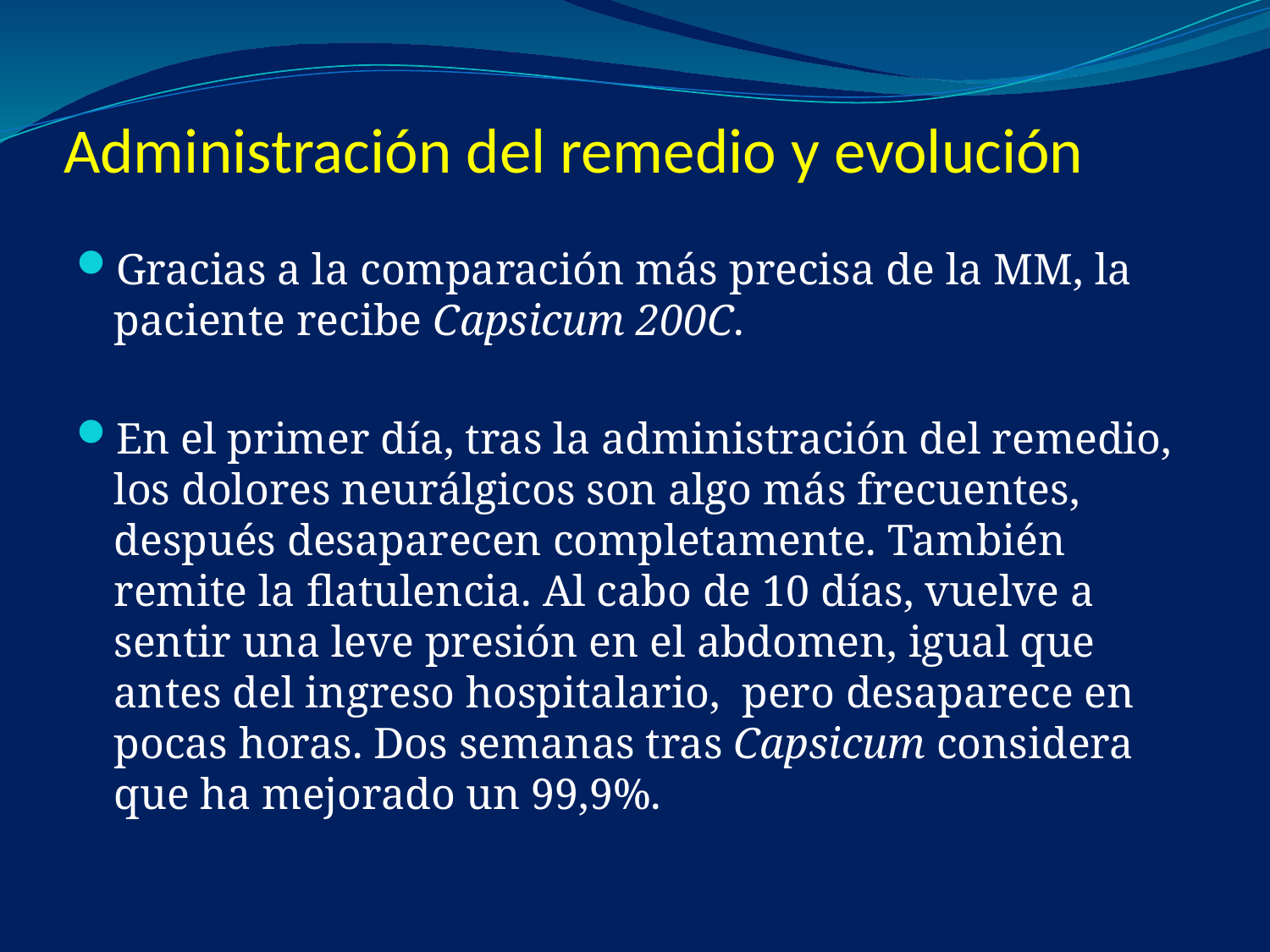

# Administración del remedio y evolución
Gracias a la comparación más precisa de la MM, la paciente recibe Capsicum 200C.

En el primer día, tras la administración del remedio, los dolores neurálgicos son algo más frecuentes, después desaparecen completamente. También remite la flatulencia. Al cabo de 10 días, vuelve a sentir una leve presión en el abdomen, igual que antes del ingreso hospitalario,  pero desaparece en pocas horas. Dos semanas tras Capsicum considera que ha mejorado un 99,9%.